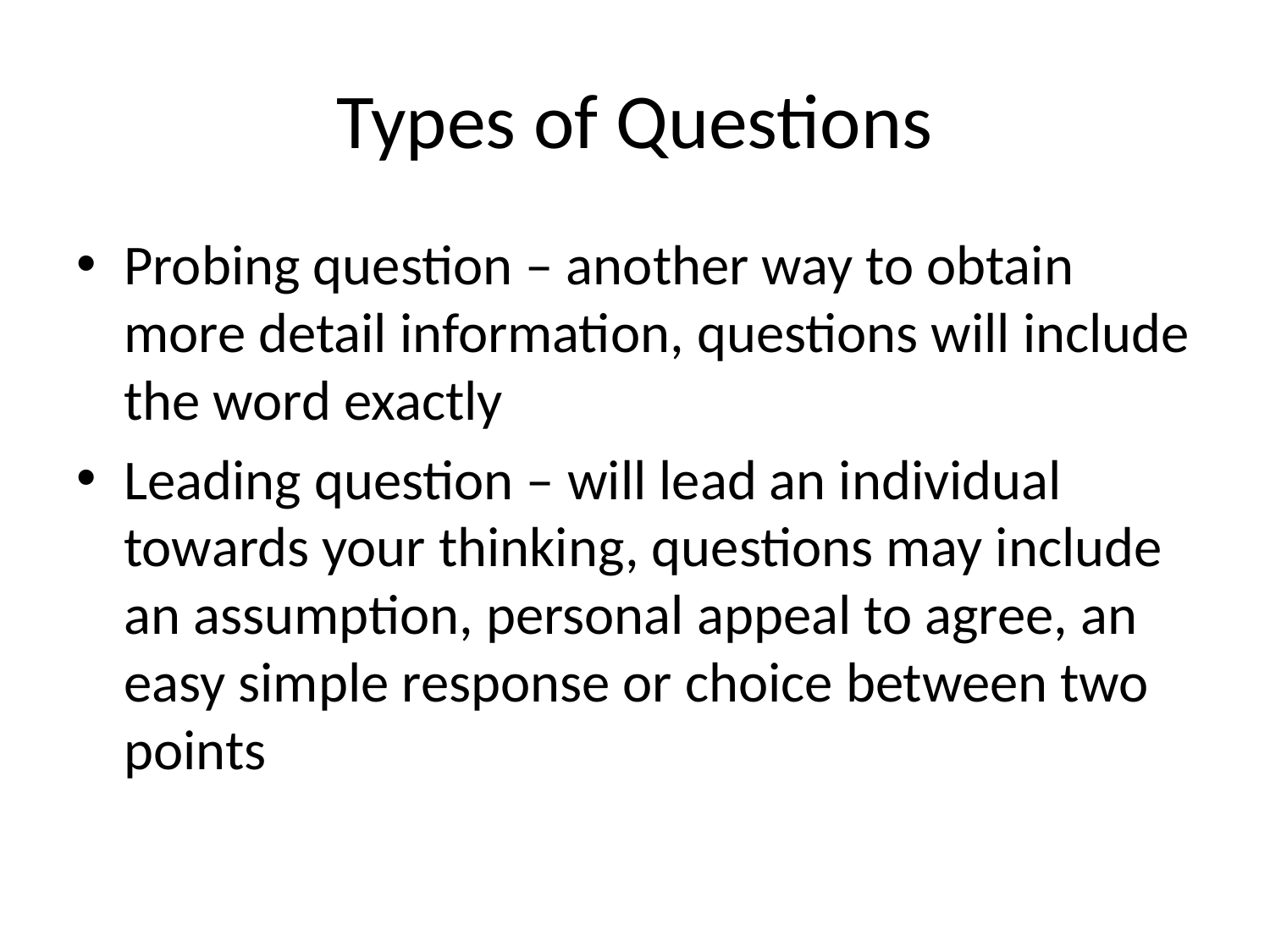

# Types of Questions
Probing question – another way to obtain more detail information, questions will include the word exactly
Leading question – will lead an individual towards your thinking, questions may include an assumption, personal appeal to agree, an easy simple response or choice between two points